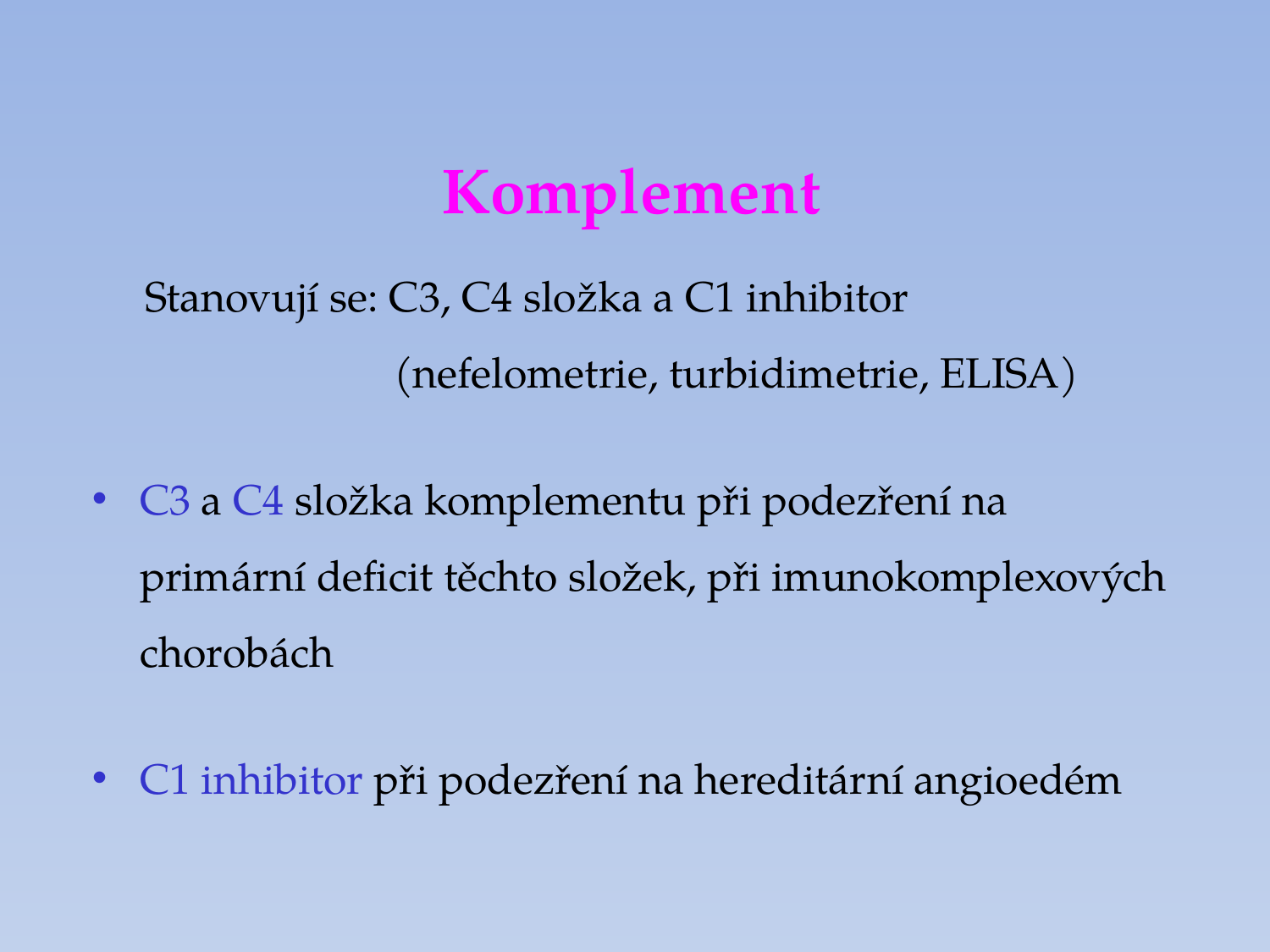

# Komplement
     Stanovují se: C3, C4 složka a C1 inhibitor
                        (nefelometrie, turbidimetrie, ELISA)

C3 a C4 složka komplementu při podezření na primární deficit těchto složek, při imunokomplexových chorobách

C1 inhibitor při podezření na hereditární angioedém